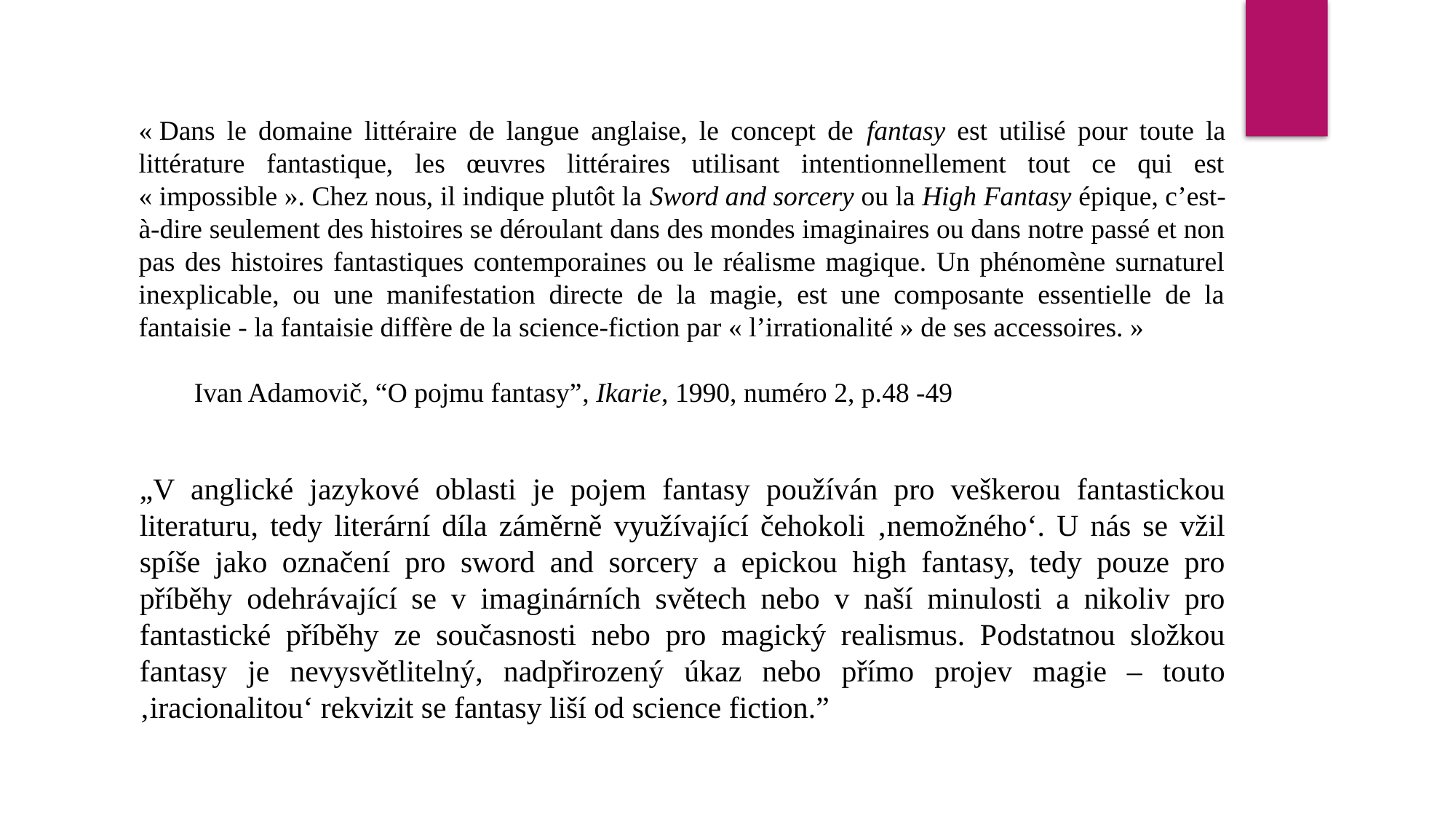

« Dans le domaine littéraire de langue anglaise, le concept de fantasy est utilisé pour toute la littérature fantastique, les œuvres littéraires utilisant intentionnellement tout ce qui est « impossible ». Chez nous, il indique plutôt la Sword and sorcery ou la High Fantasy épique, c’est-à-dire seulement des histoires se déroulant dans des mondes imaginaires ou dans notre passé et non pas des histoires fantastiques contemporaines ou le réalisme magique. Un phénomène surnaturel inexplicable, ou une manifestation directe de la magie, est une composante essentielle de la fantaisie - la fantaisie diffère de la science-fiction par « l’irrationalité » de ses accessoires. »

	Ivan Adamovič, “O pojmu fantasy”, Ikarie, 1990, numéro 2, p.48 -49

„V anglické jazykové oblasti je pojem fantasy používán pro veškerou fantastickou literaturu, tedy literární díla záměrně využívající čehokoli ‚nemožného‘. U nás se vžil spíše jako označení pro sword and sorcery a epickou high fantasy, tedy pouze pro příběhy odehrávající se v imaginárních světech nebo v naší minulosti a nikoliv pro fantastické příběhy ze současnosti nebo pro magický realismus. Podstatnou složkou fantasy je nevysvětlitelný, nadpřirozený úkaz nebo přímo projev magie – touto ‚iracionalitou‘ rekvizit se fantasy liší od science fiction.”